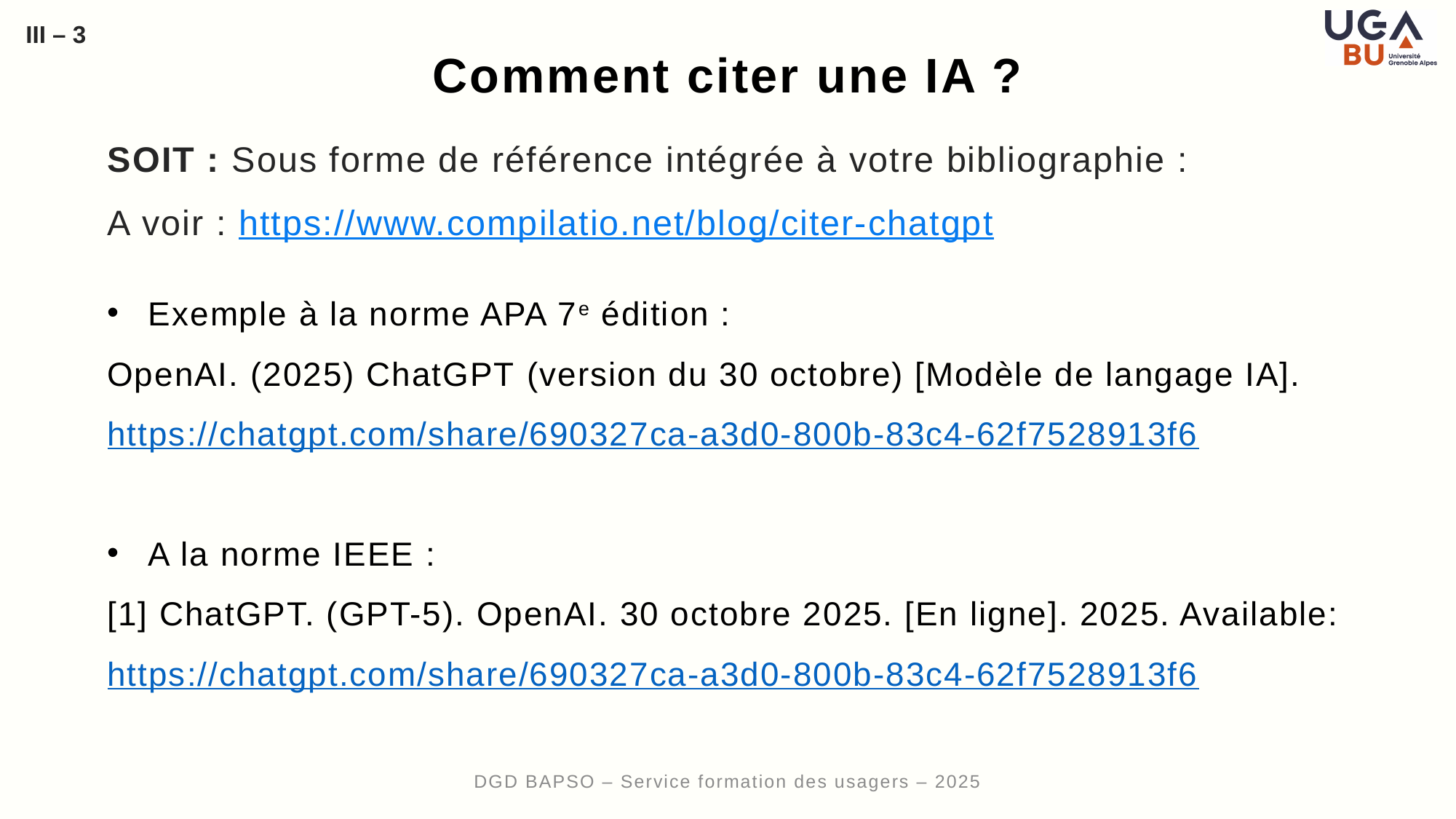

III – 3
Comment citer une IA ?
SOIT : Sous forme de référence intégrée à votre bibliographie :
A voir : https://www.compilatio.net/blog/citer-chatgpt
Exemple à la norme APA 7e édition :
OpenAI. (2025) ChatGPT (version du 30 octobre) [Modèle de langage IA]. https://chatgpt.com/share/690327ca-a3d0-800b-83c4-62f7528913f6

A la norme IEEE :
[1] ChatGPT. (GPT-5). OpenAI. 30 octobre 2025. [En ligne]. 2025. Available: https://chatgpt.com/share/690327ca-a3d0-800b-83c4-62f7528913f6

DGD BAPSO – Service formation des usagers – 2025